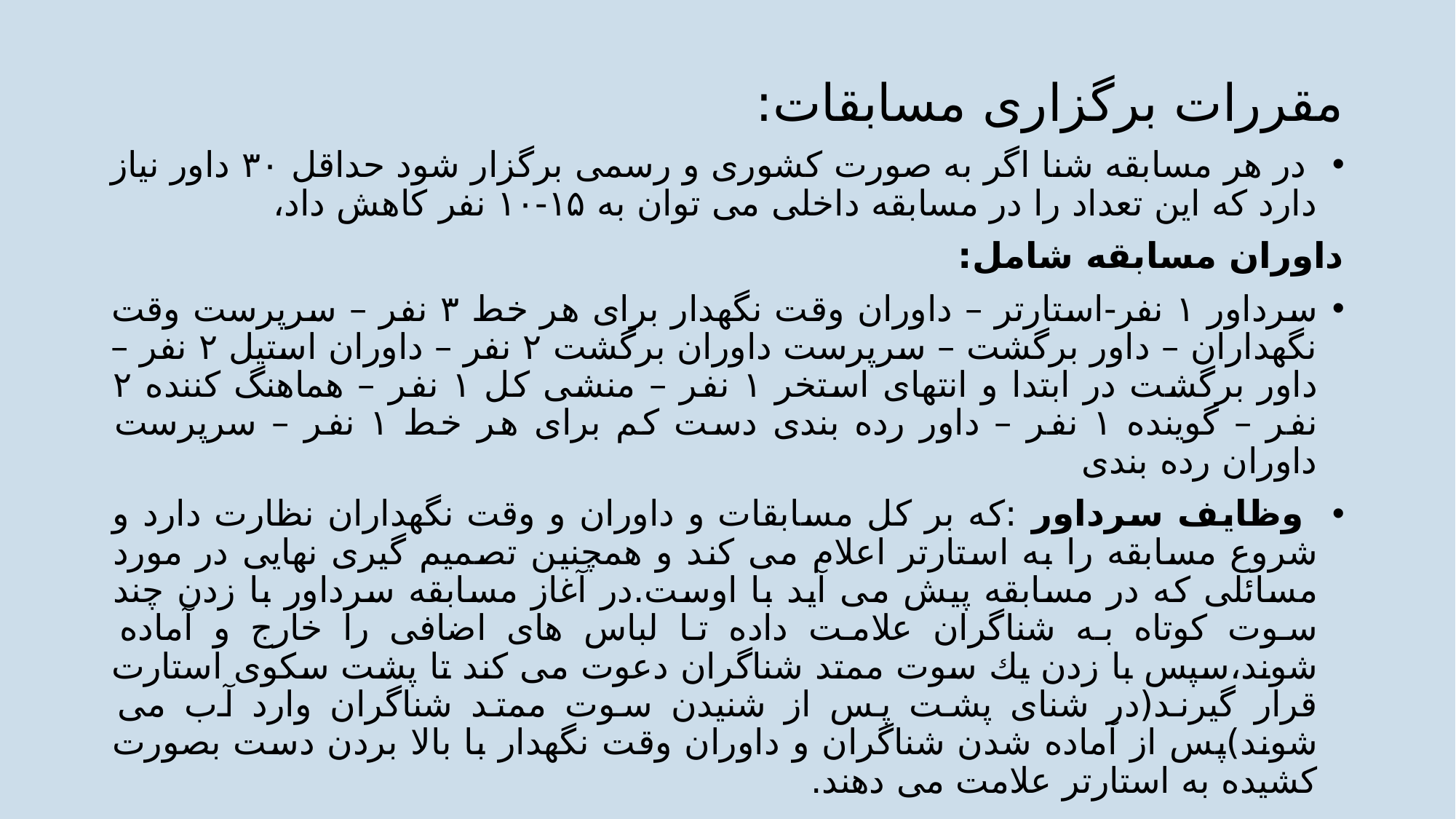

مقررات برگزاری مسابقات:
 در هر مسابقه شنا اگر به صورت كشوری و رسمی برگزار شود حداقل ۳۰ داور نیاز دارد كه این تعداد را در مسابقه داخلی می توان به ۱۵-۱۰ نفر كاهش داد،
داوران مسابقه شامل:
سرداور ۱ نفر-استارتر – داوران وقت نگهدار برای هر خط ۳ نفر – سرپرست وقت نگهداران – داور برگشت – سرپرست داوران برگشت ۲ نفر – داوران استیل ۲ نفر – داور برگشت در ابتدا و انتهای استخر ۱ نفر – منشی كل ۱ نفر – هماهنگ كننده ۲ نفر – گوینده ۱ نفر – داور رده بندی دست كم برای هر خط ۱ نفر – سرپرست داوران رده بندی
 وظایف سرداور :كه بر كل مسابقات و داوران و وقت نگهداران نظارت دارد و شروع مسابقه را به استارتر اعلام می كند و همچنین تصمیم گیری نهایی در مورد مسائلی كه در مسابقه پیش می آید با اوست.در آغاز مسابقه سرداور با زدن چند سوت كوتاه به شناگران علامت داده تا لباس های اضافی را خارج و آماده شوند،سپس با زدن یك سوت ممتد شناگران دعوت می كند تا پشت سكوی استارت قرار گیرند(در شنای پشت پس از شنیدن سوت ممتد شناگران وارد آب می شوند)پس از آماده شدن شناگران و داوران وقت نگهدار با بالا بردن دست بصورت كشیده به استارتر علامت می دهند.